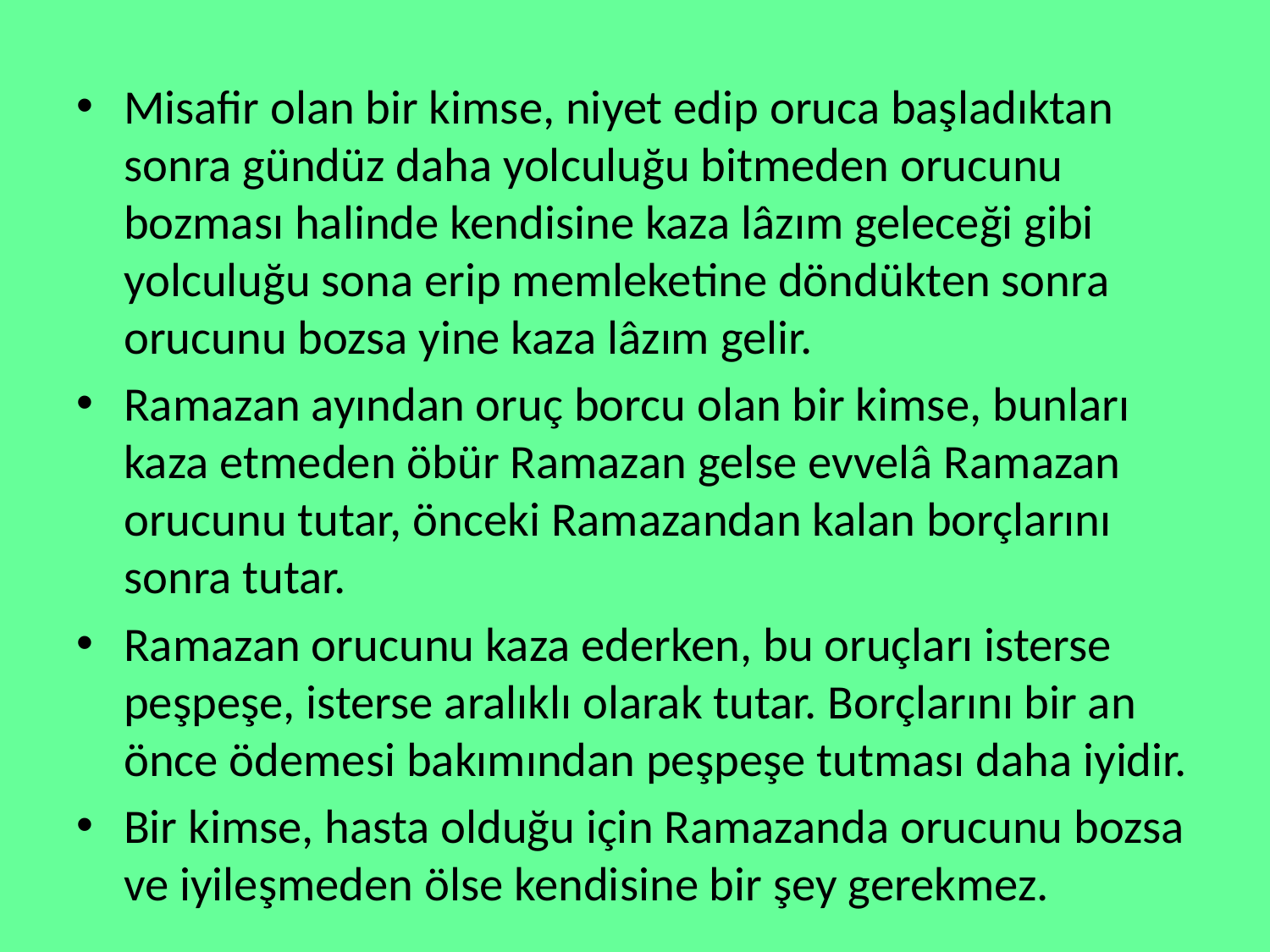

Misafir olan bir kimse, niyet edip oruca başladıktan sonra gündüz daha yolculuğu bitmeden orucunu bozması halinde kendisine kaza lâzım geleceği gibi yolculuğu sona erip memleketine döndükten sonra orucunu bozsa yine kaza lâzım gelir.
Ramazan ayından oruç borcu olan bir kimse, bunları kaza etmeden öbür Ramazan gelse evvelâ Ramazan orucunu tutar, önceki Ramazandan kalan borçlarını sonra tutar.
Ramazan orucunu kaza ederken, bu oruçları isterse peşpeşe, isterse aralıklı olarak tutar. Borçlarını bir an önce ödemesi bakımından peşpeşe tutması daha iyidir.
Bir kimse, hasta olduğu için Ramazanda orucunu bozsa ve iyileşmeden ölse kendisine bir şey gerekmez.